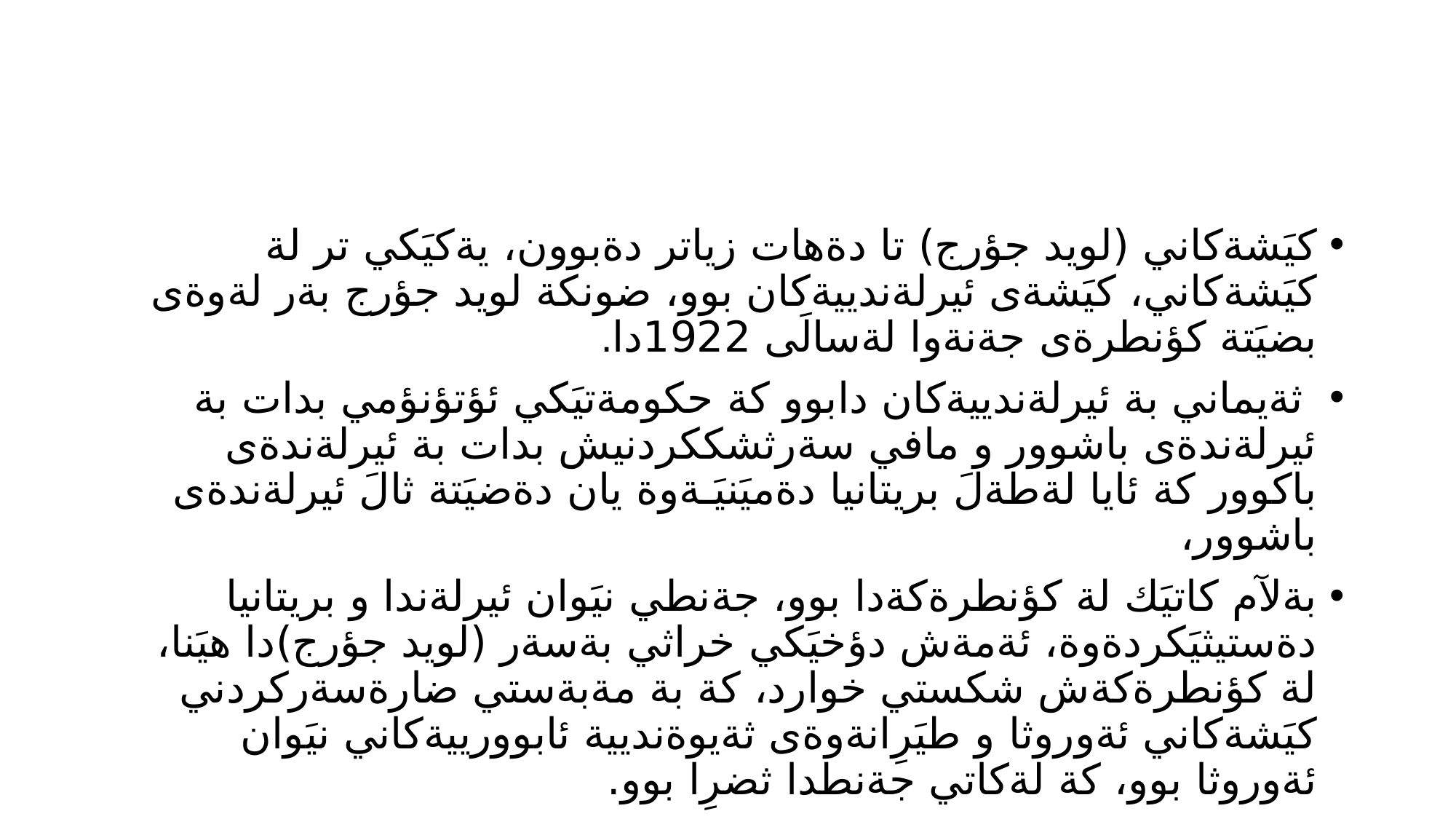

#
كيَشةكاني (لويد جؤرج) تا دةهات زياتر دةبوون، يةكيَكي تر لة كيَشةكاني، كيَشةى ئيرلةندييةكان بوو، ضونكة لويد جؤرج بةر لةوةى بضيَتة كؤنطرةى جةنةوا لةسالَى 1922دا.
 ثةيماني بة ئيرلةندييةكان دابوو كة حكومةتيَكي ئؤتؤنؤمي بدات بة ئيرلةندةى باشوور و مافي سةرثشككردنيش بدات بة ئيرلةندةى باكوور كة ئايا لةطةلَ بريتانيا دةميَنيَـةوة يان دةضيَتة ثالَ ئيرلةندةى باشوور،
بةلآم كاتيَك لة كؤنطرةكةدا بوو، جةنطي نيَوان ئيرلةندا و بريتانيا دةستيثيَكردةوة، ئةمةش دؤخيَكي خراثي بةسةر (لويد جؤرج)دا هيَنا، لة كؤنطرةكةش شكستي خوارد، كة بة مةبةستي ضارةسةركردني كيَشةكاني ئةوروثا و طيَرِانةوةى ثةيوةنديية ئابوورييةكاني نيَوان ئةوروثا بوو، كة لةكاتي جةنطدا ثضرِا بوو.